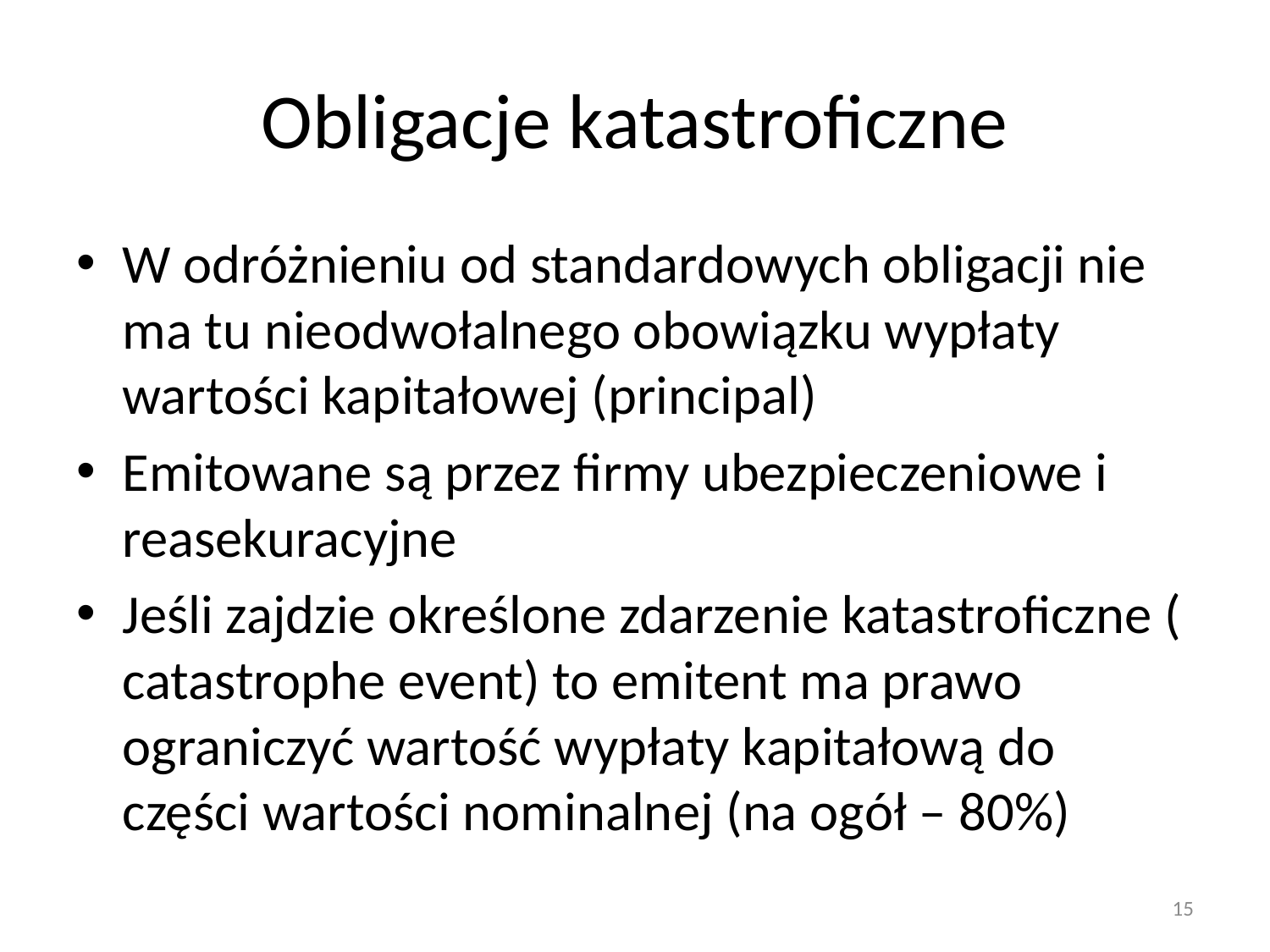

# Obligacje katastroficzne
W odróżnieniu od standardowych obligacji nie ma tu nieodwołalnego obowiązku wypłaty wartości kapitałowej (principal)
Emitowane są przez firmy ubezpieczeniowe i reasekuracyjne
Jeśli zajdzie określone zdarzenie katastroficzne ( catastrophe event) to emitent ma prawo ograniczyć wartość wypłaty kapitałową do części wartości nominalnej (na ogół – 80%)

15